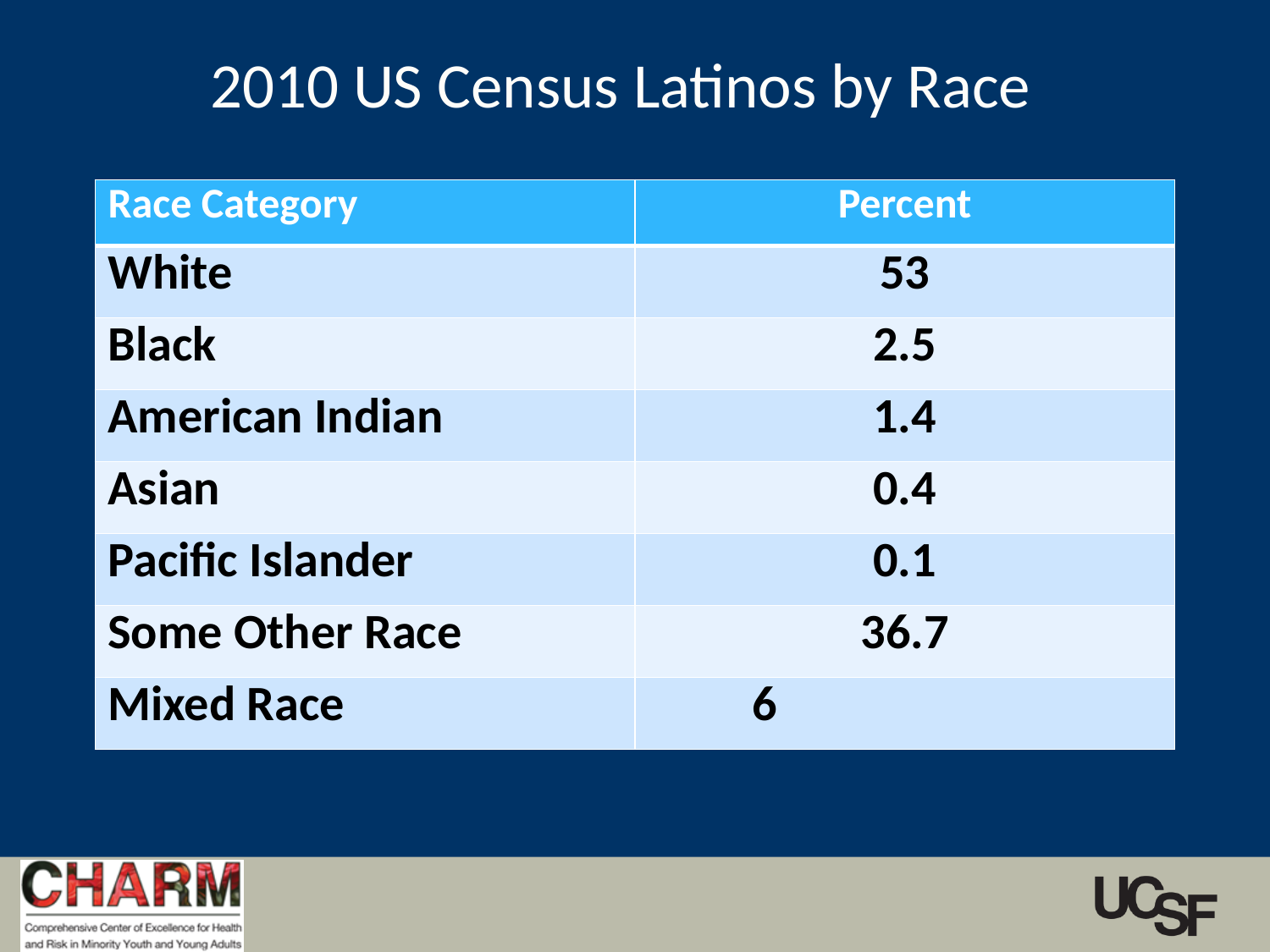

# 2010 US Census Latinos by Race
| Race Category | Percent |
| --- | --- |
| White | 53 |
| Black | 2.5 |
| American Indian | 1.4 |
| Asian | 0.4 |
| Pacific Islander | 0.1 |
| Some Other Race | 36.7 |
| Mixed Race | 6 |